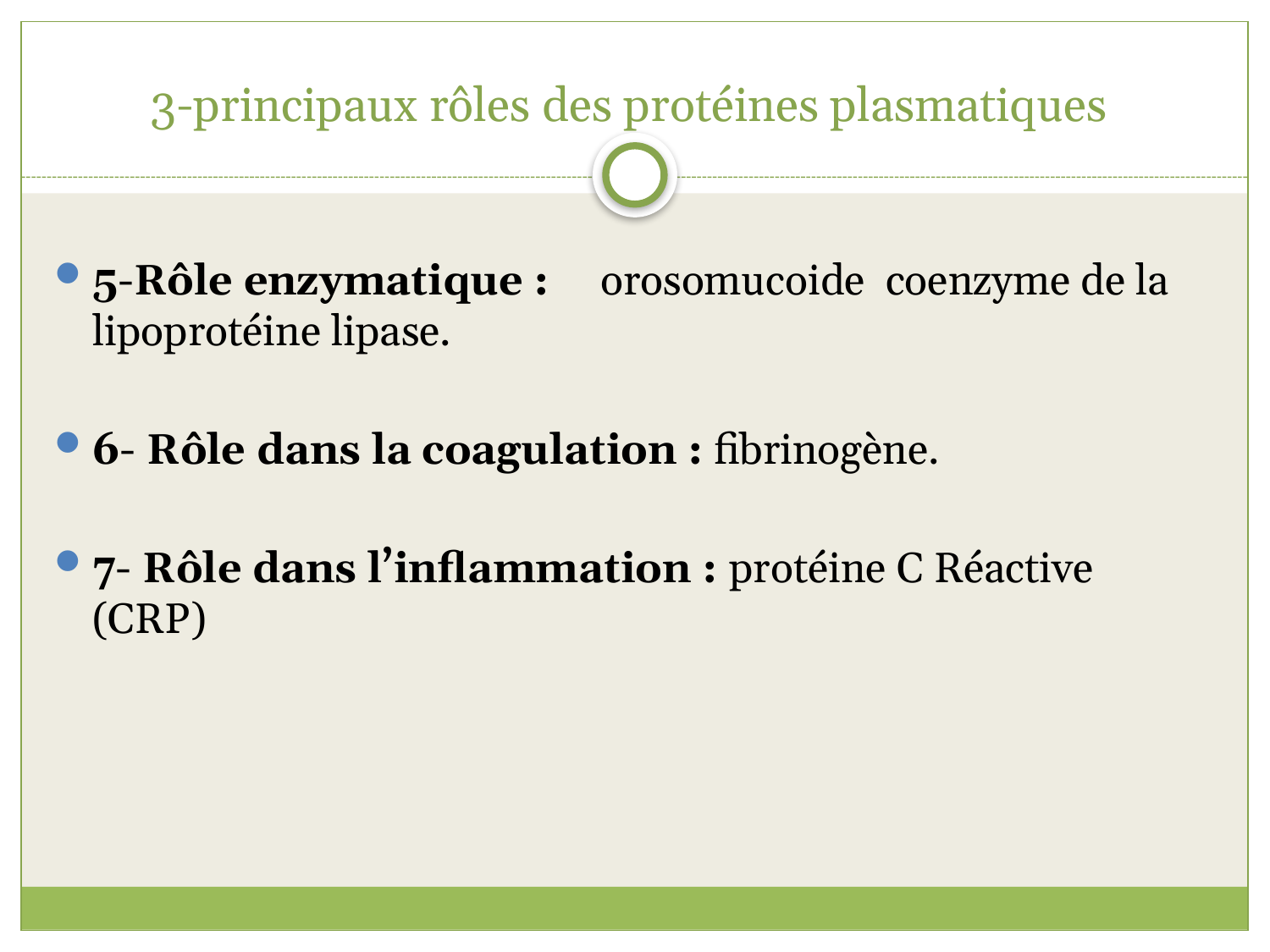

# 3-principaux rôles des protéines plasmatiques
5-Rôle enzymatique :	orosomucoide  coenzyme de la lipoprotéine lipase.

6- Rôle dans la coagulation : fibrinogène.

7- Rôle dans l’inflammation : protéine C Réactive (CRP)